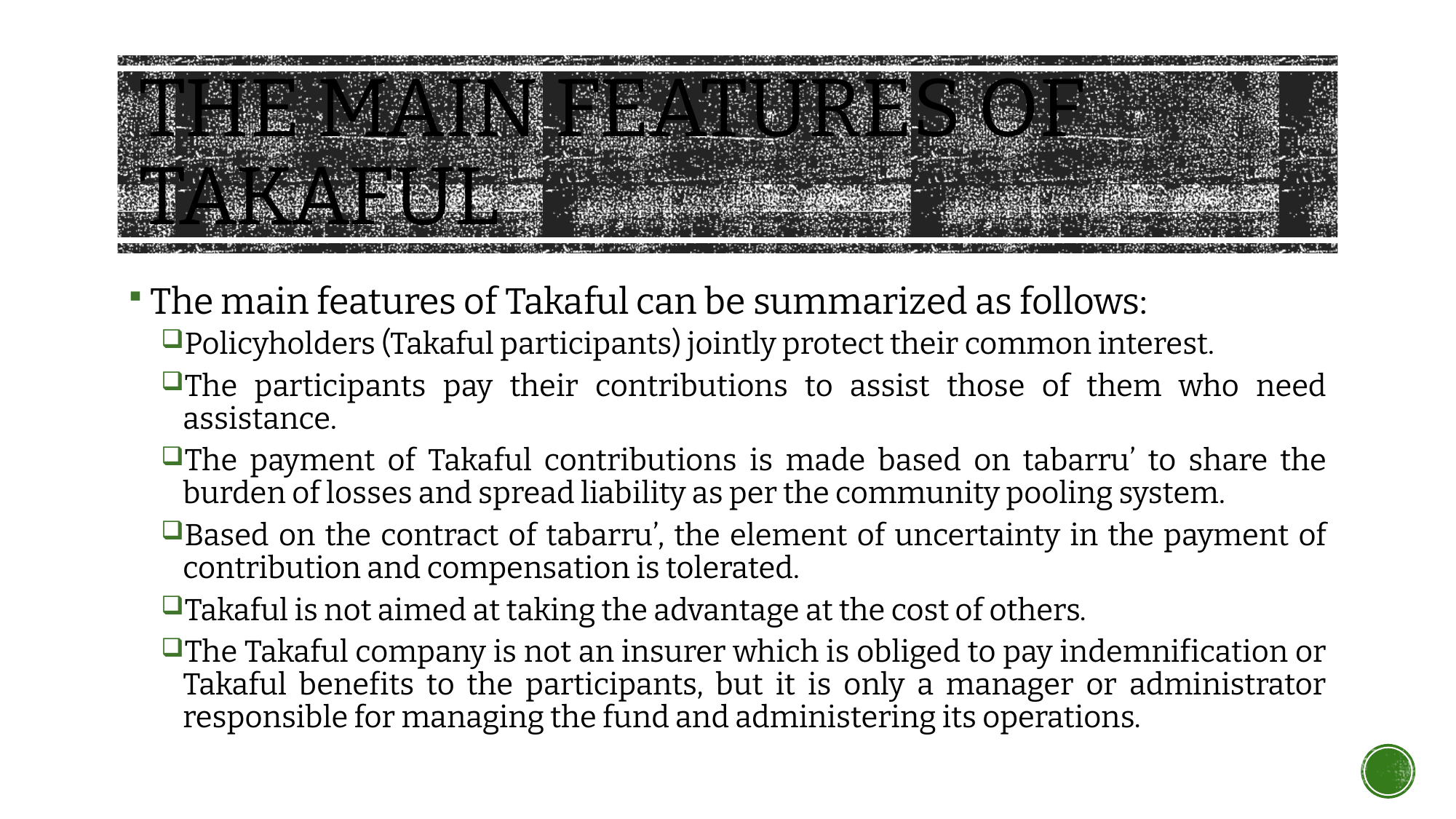

# The maIn features of Takaful

The main features of Takaful can be summarized as follows:
Policyholders (Takaful participants) jointly protect their common interest.
The participants pay their contributions to assist those of them who need assistance.
The payment of Takaful contributions is made based on tabarru’ to share the burden of losses and spread liability as per the community pooling system.
Based on the contract of tabarru’, the element of uncertainty in the payment of contribution and compensation is tolerated.
Takaful is not aimed at taking the advantage at the cost of others.
The Takaful company is not an insurer which is obliged to pay indemnification or Takaful benefits to the participants, but it is only a manager or administrator responsible for managing the fund and administering its operations.